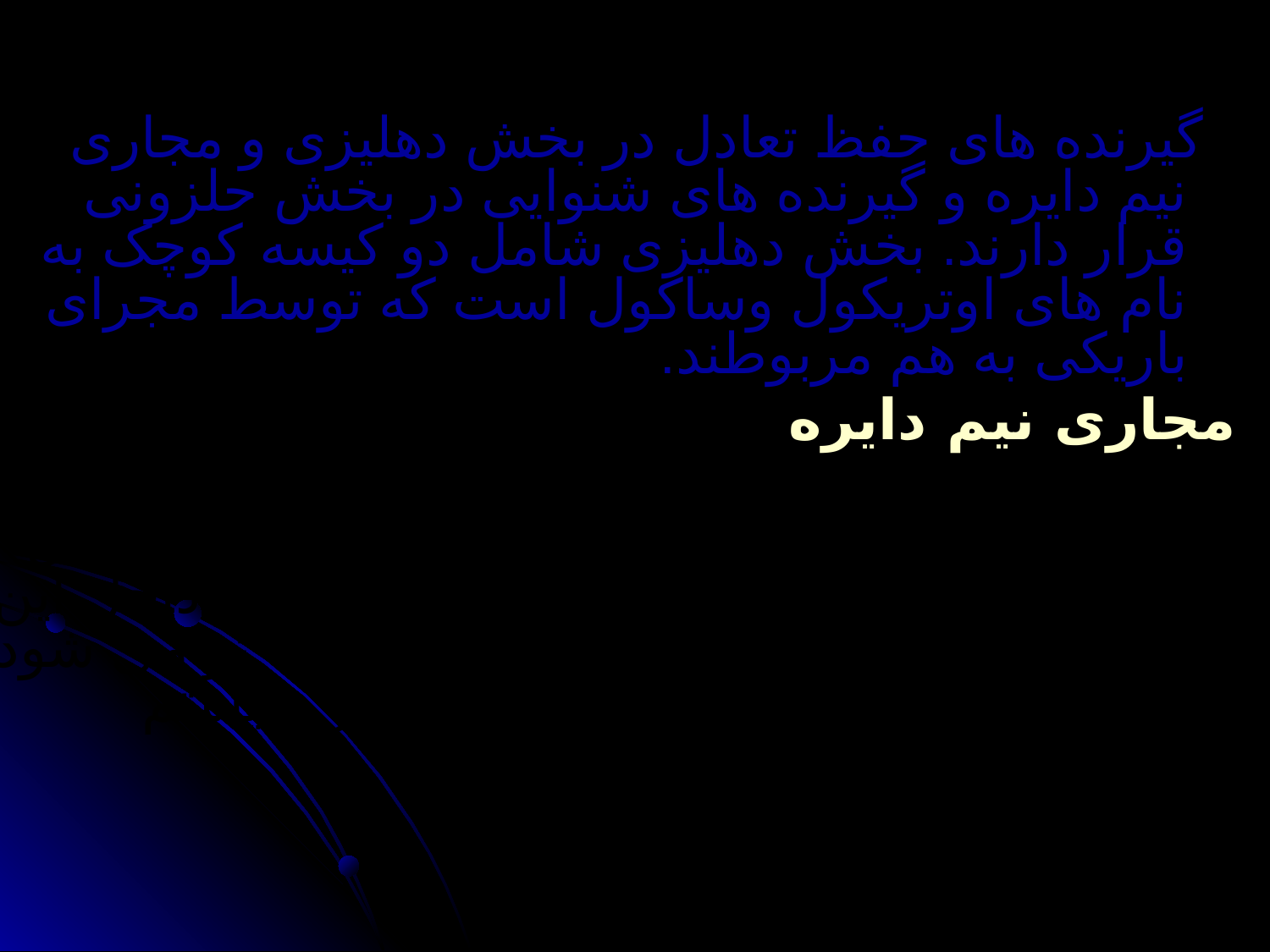

گیرنده های حفظ تعادل در بخش دهلیزی و مجاری نیم دایره و گیرنده های شنوایی در بخش حلزونی قرار دارند. بخش دهلیزی شامل دو کیسه کوچک به نام های اوتریکول وساکول است که توسط مجرای باریکی به هم مربوطند.
مجاری نیم دایره
از سه مجرای نیم دایره قدامی و خلفی وخارجی تشکیل یافته است که این سه مجرا که شبیه به نعل اسب هستند با جابجا شدن مایع آندولنف در داخل این مجاری رشته های حسا س تعادلی آن متأ ثر می شود واحساس تعادل را به مراکز تعادلی در سیستم عصبی مرکزی منتقل می نمایند.